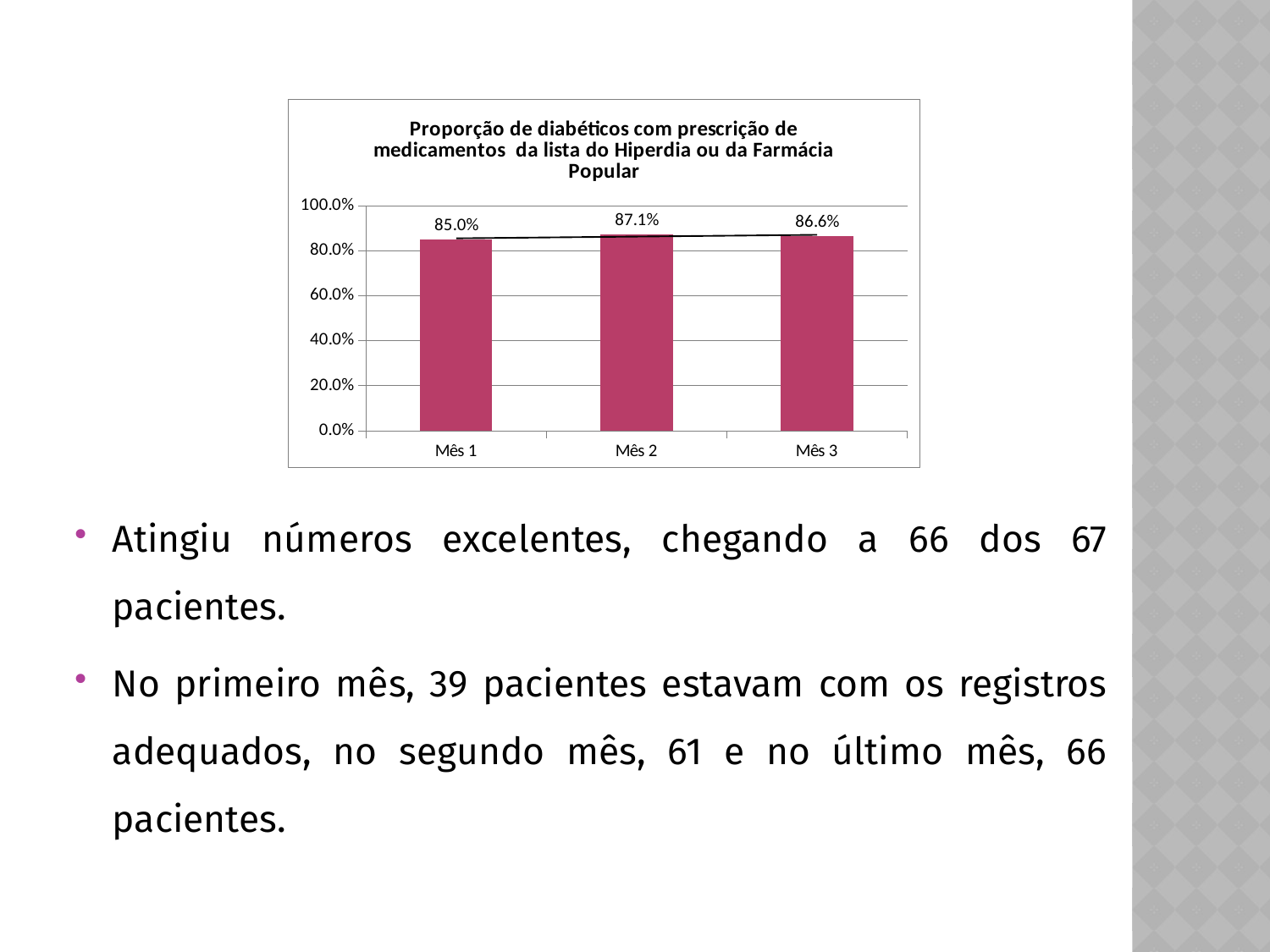

### Chart:

| Category | Proporção de diabéticos com prescrição de medicamentos  da lista do Hiperdia ou da Farmácia Popular |
|---|---|
| Mês 1 | 0.8500000000000001 |
| Mês 2 | 0.8709677419354839 |
| Mês 3 | 0.8656716417910447 |
Atingiu números excelentes, chegando a 66 dos 67 pacientes.
No primeiro mês, 39 pacientes estavam com os registros adequados, no segundo mês, 61 e no último mês, 66 pacientes.